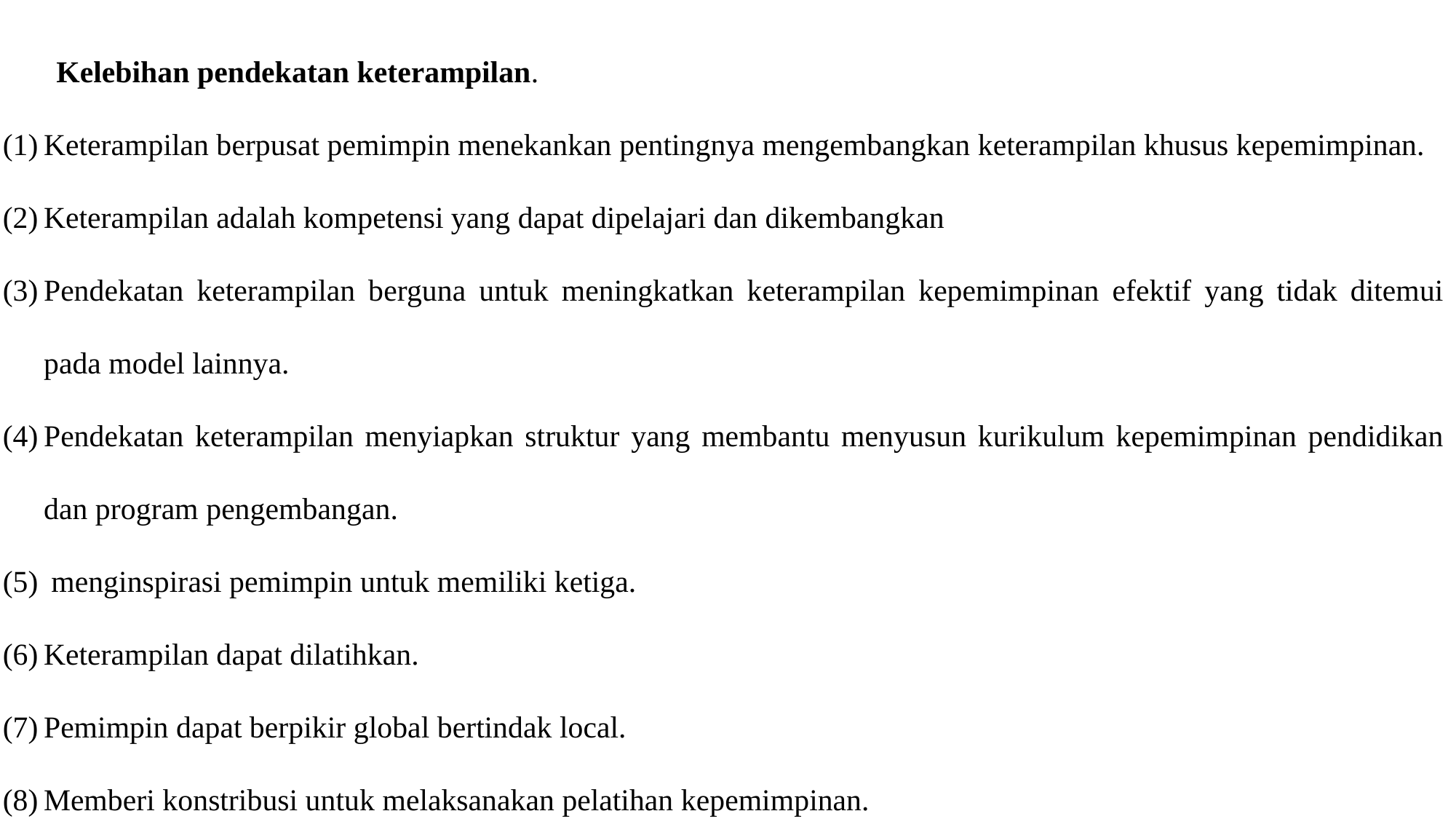

Kelebihan pendekatan keterampilan.
Keterampilan berpusat pemimpin menekankan pentingnya mengembangkan keterampilan khusus kepemimpinan.
Keterampilan adalah kompetensi yang dapat dipelajari dan dikembangkan
Pendekatan keterampilan berguna untuk meningkatkan keterampilan kepemimpinan efektif yang tidak ditemui pada model lainnya.
Pendekatan keterampilan menyiapkan struktur yang membantu menyusun kurikulum kepemimpinan pendidikan dan program pengembangan.
 menginspirasi pemimpin untuk memiliki ketiga.
Keterampilan dapat dilatihkan.
Pemimpin dapat berpikir global bertindak local.
Memberi konstribusi untuk melaksanakan pelatihan kepemimpinan.